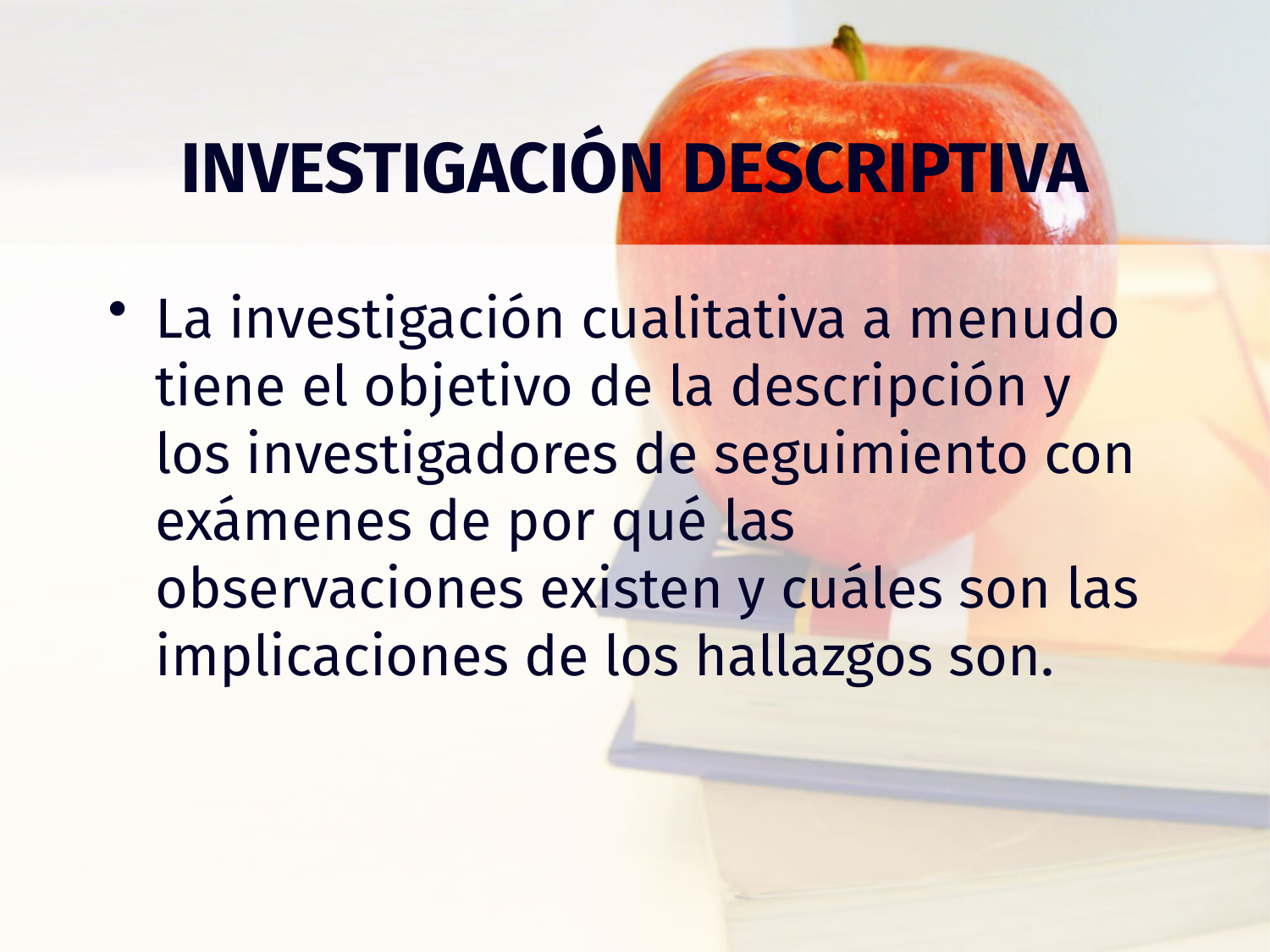

# INVESTIGACIÓN DESCRIPTIVA
La investigación cualitativa a menudo tiene el objetivo de la descripción y los investigadores de seguimiento con exámenes de por qué las observaciones existen y cuáles son las implicaciones de los hallazgos son.